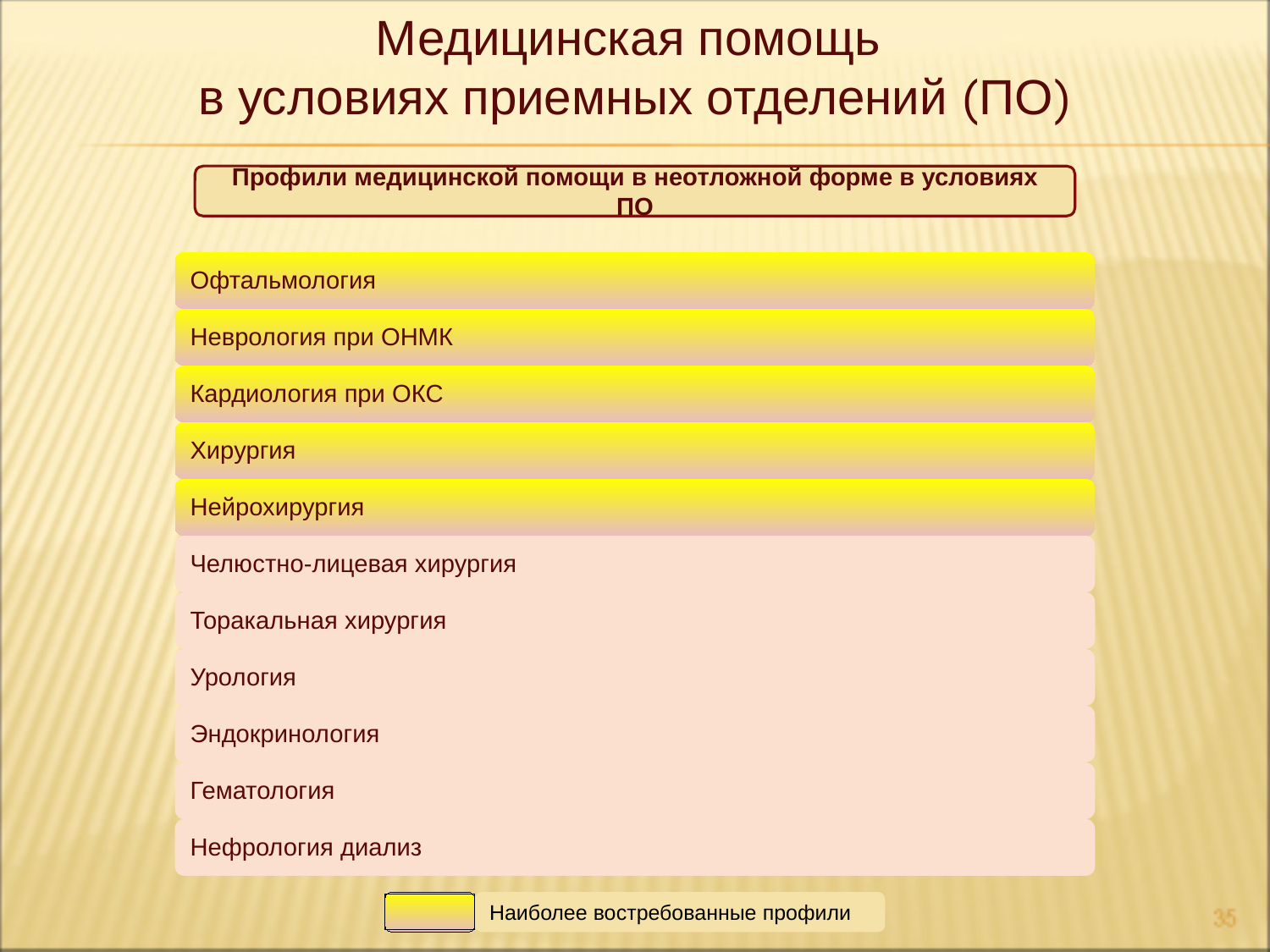

# Медицинская помощь в условиях приемных отделений (ПО)
Профили медицинской помощи в неотложной форме в условиях ПО
Офтальмология
Хирургия
Нейрохирургия
Кардиология при ОКС
Нефрология диализ
Челюстно-лицевая хирургия
Эндокринология
Гематология
Урология
Неврология при ОНМК
Торакальная хирургия

Наиболее востребованные профили